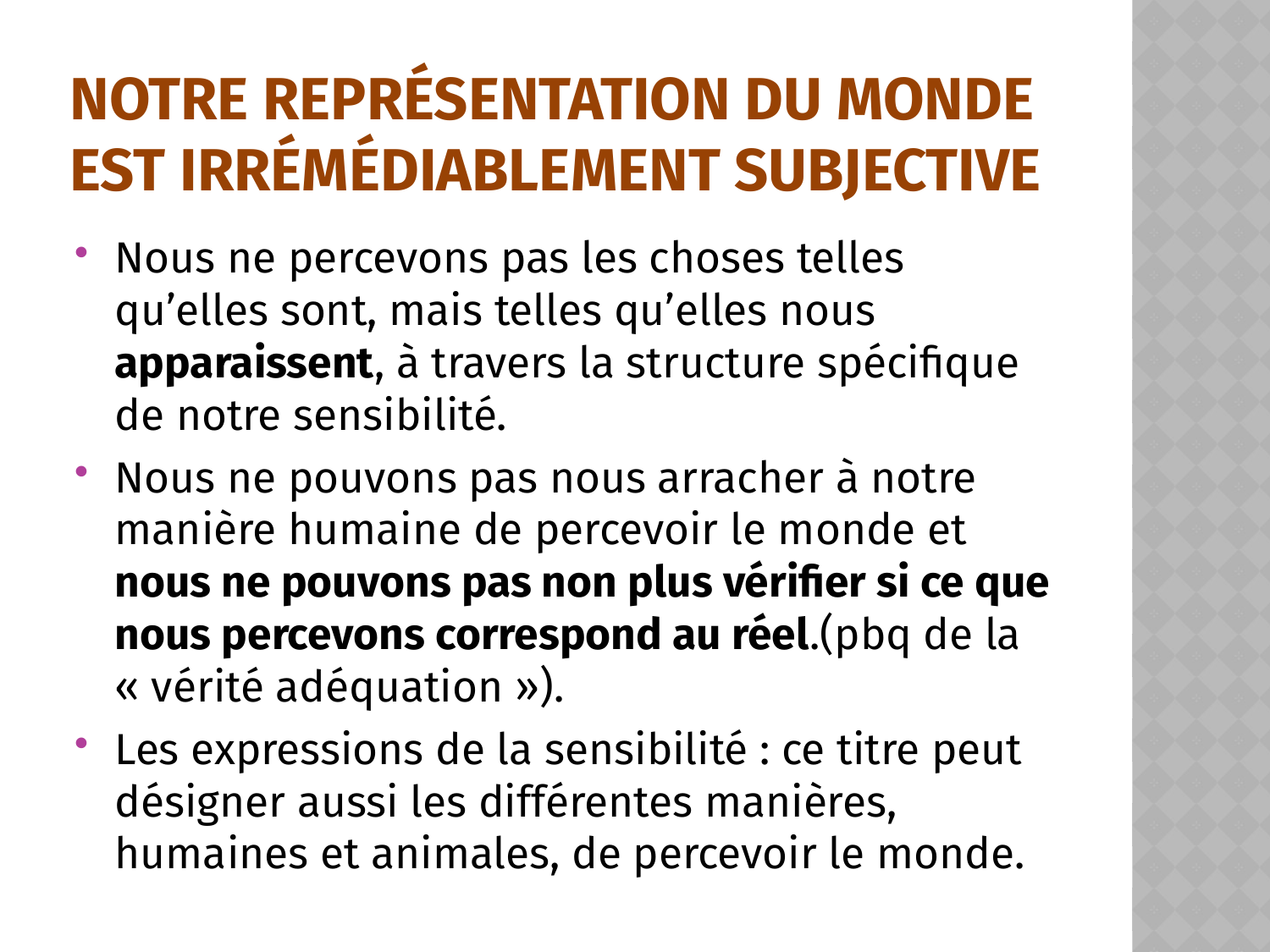

# Notre représentation du monde est irrémédiablement subjective
Nous ne percevons pas les choses telles qu’elles sont, mais telles qu’elles nous apparaissent, à travers la structure spécifique de notre sensibilité.
Nous ne pouvons pas nous arracher à notre manière humaine de percevoir le monde et nous ne pouvons pas non plus vérifier si ce que nous percevons correspond au réel.(pbq de la « vérité adéquation »).
Les expressions de la sensibilité : ce titre peut désigner aussi les différentes manières, humaines et animales, de percevoir le monde.